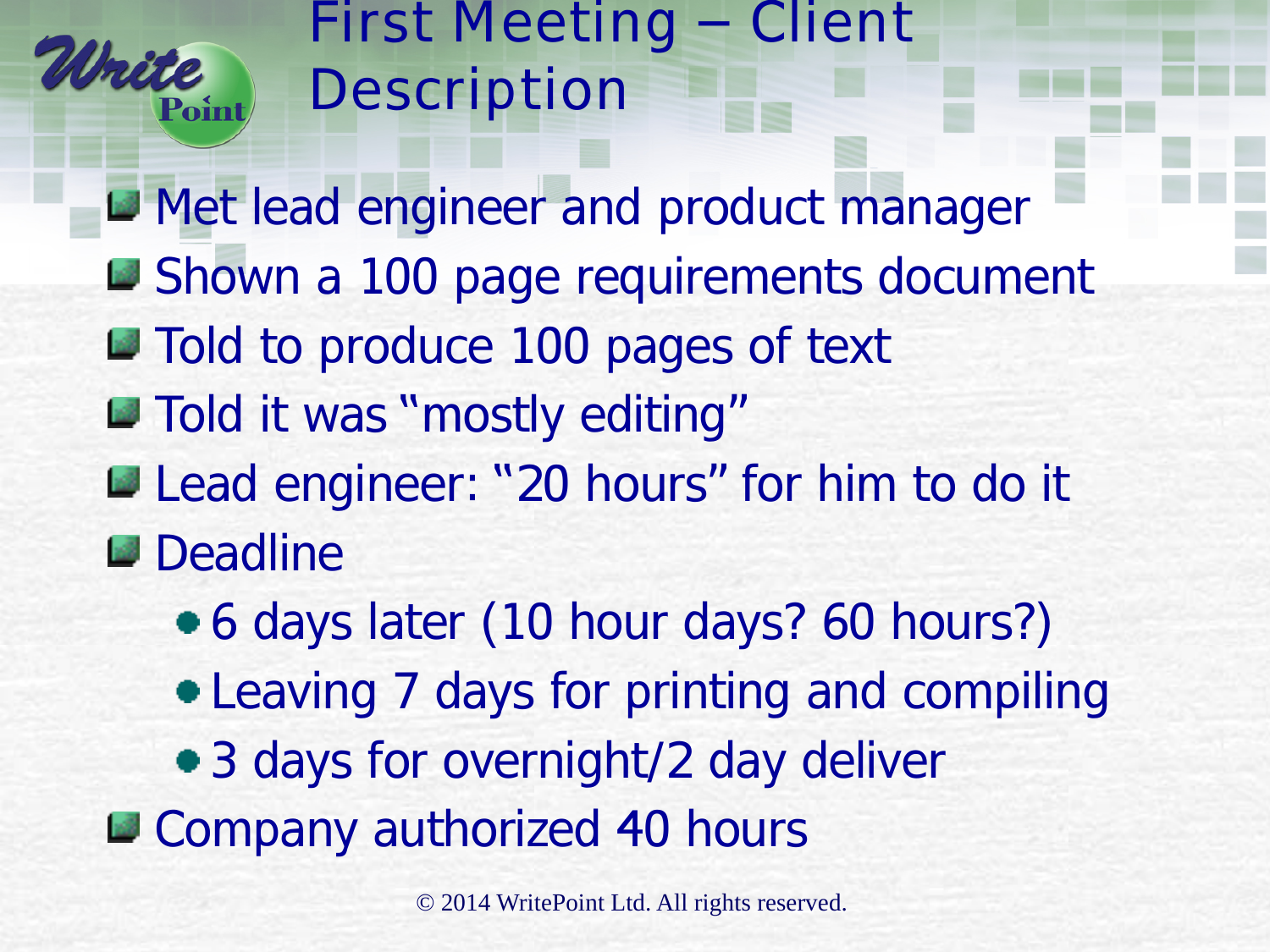

# First Meeting – Client Description
Met lead engineer and product manager
Shown a 100 page requirements document
Told to produce 100 pages of text
Told it was “mostly editing”
Lead engineer: “20 hours” for him to do it
Deadline
6 days later (10 hour days? 60 hours?)
Leaving 7 days for printing and compiling
3 days for overnight/2 day deliver
Company authorized 40 hours

© 2014 WritePoint Ltd. All rights reserved.